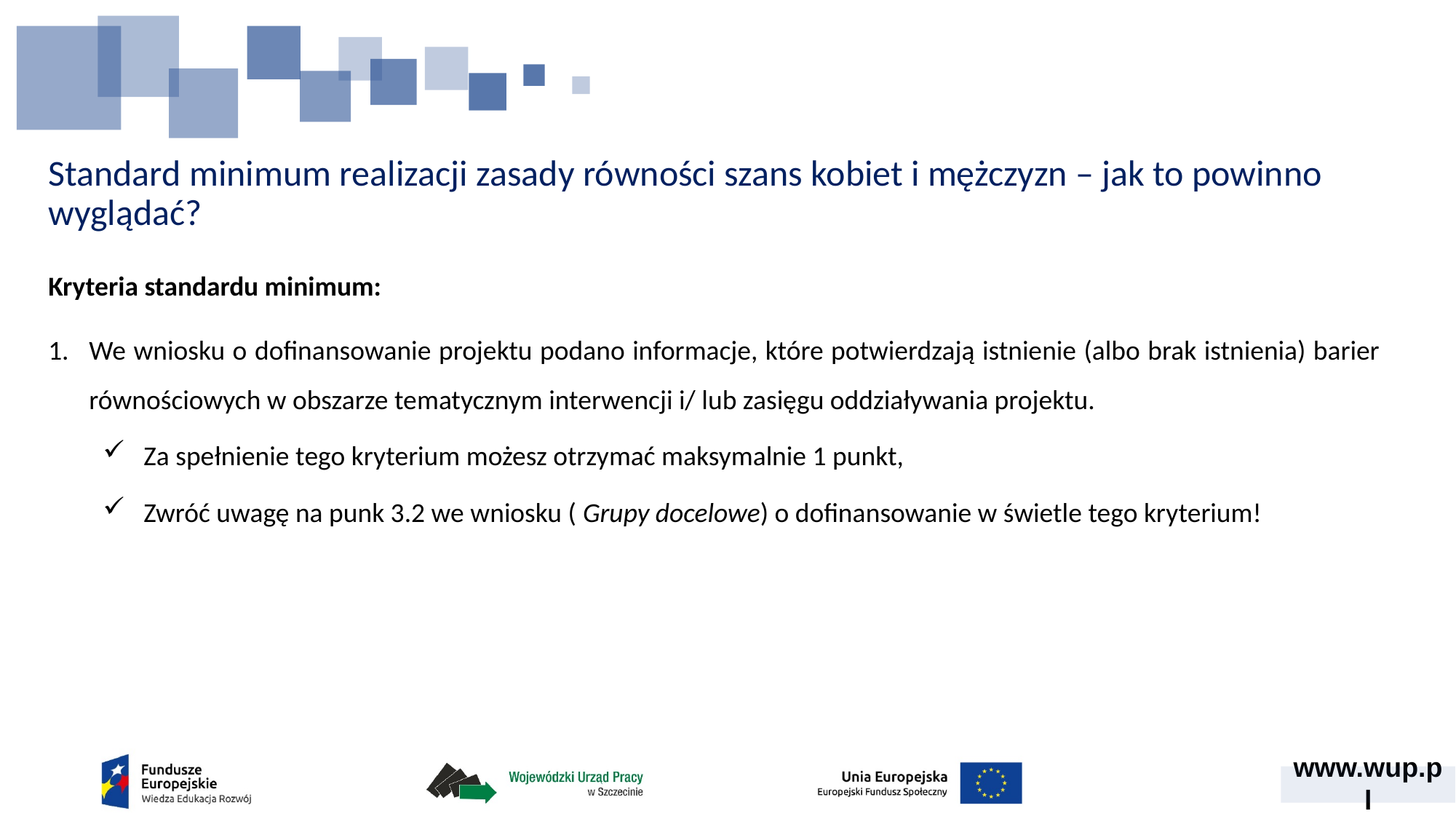

# Standard minimum realizacji zasady równości szans kobiet i mężczyzn – jak to powinno wyglądać?
Kryteria standardu minimum:
We wniosku o dofinansowanie projektu podano informacje, które potwierdzają istnienie (albo brak istnienia) barier równościowych w obszarze tematycznym interwencji i/ lub zasięgu oddziaływania projektu.
Za spełnienie tego kryterium możesz otrzymać maksymalnie 1 punkt,
Zwróć uwagę na punk 3.2 we wniosku ( Grupy docelowe) o dofinansowanie w świetle tego kryterium!